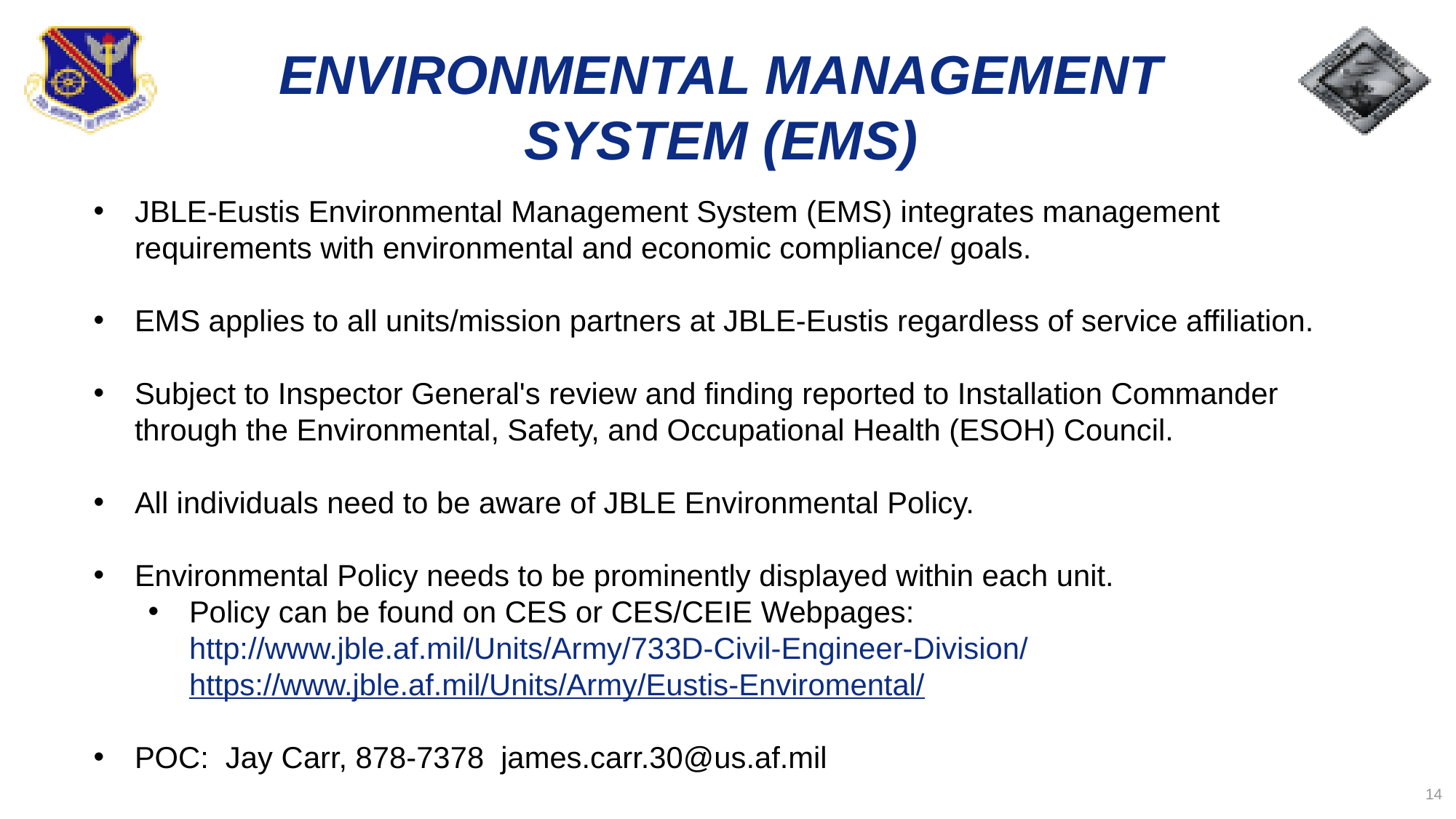

ENVIRONMENTAL MANAGEMENT SYSTEM (EMS)
JBLE-Eustis Environmental Management System (EMS) integrates management requirements with environmental and economic compliance/ goals.

EMS applies to all units/mission partners at JBLE-Eustis regardless of service affiliation.

Subject to Inspector General's review and finding reported to Installation Commander through the Environmental, Safety, and Occupational Health (ESOH) Council.

All individuals need to be aware of JBLE Environmental Policy.

Environmental Policy needs to be prominently displayed within each unit.
Policy can be found on CES or CES/CEIE Webpages: http://www.jble.af.mil/Units/Army/733D-Civil-Engineer-Division/ https://www.jble.af.mil/Units/Army/Eustis-Enviromental/

POC:  Jay Carr, 878-7378  james.carr.30@us.af.mil

14